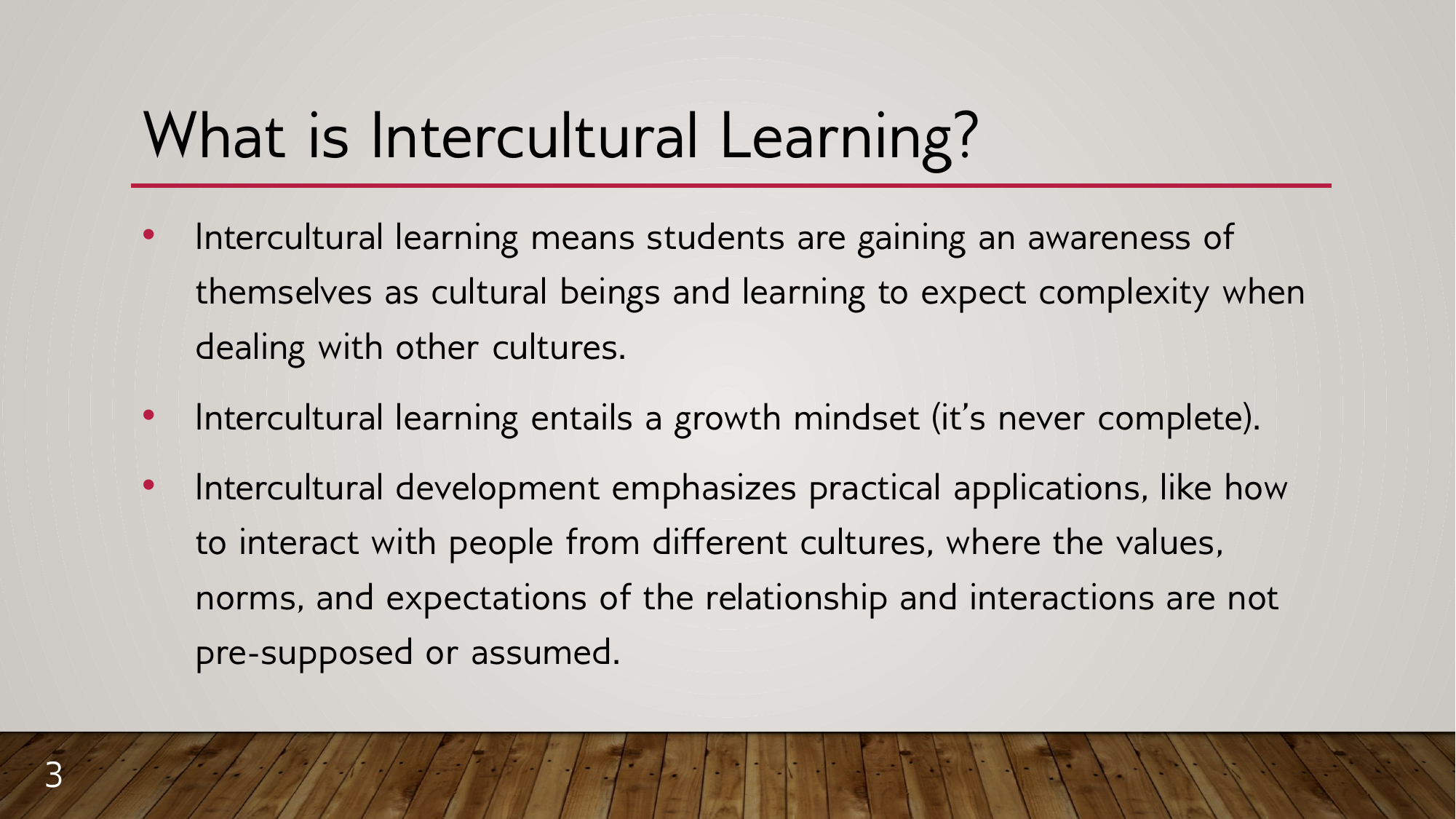

# What is Intercultural Learning?
Intercultural learning means students are gaining an awareness of themselves as cultural beings and learning to expect complexity when dealing with other cultures.
Intercultural learning entails a growth mindset (it’s never complete).
Intercultural development emphasizes practical applications, like how to interact with people from different cultures, where the values, norms, and expectations of the relationship and interactions are not pre-supposed or assumed.

3